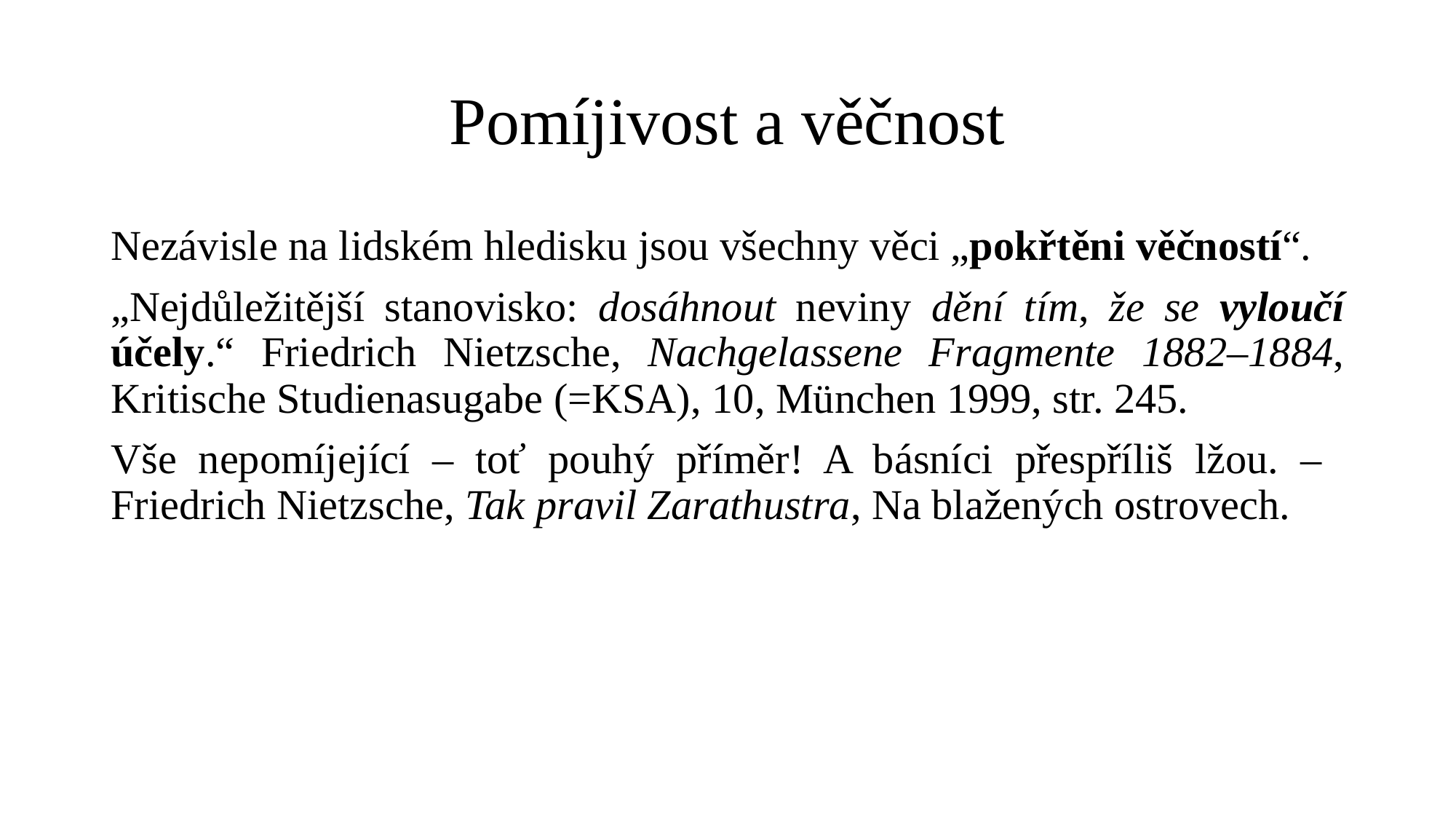

# Pomíjivost a věčnost
Nezávisle na lidském hledisku jsou všechny věci „pokřtěni věčností“.
„Nejdůležitější stanovisko: dosáhnout neviny dění tím, že se vyloučí účely.“ Friedrich Nietzsche, Nachgelassene Fragmente 1882‒1884, Kritische Studienasugabe (=KSA), 10, München 1999, str. 245.
Vše nepomíjející – toť pouhý příměr! A básníci přespříliš lžou. –  Friedrich Nietzsche, Tak pravil Zarathustra, Na blažených ostrovech.